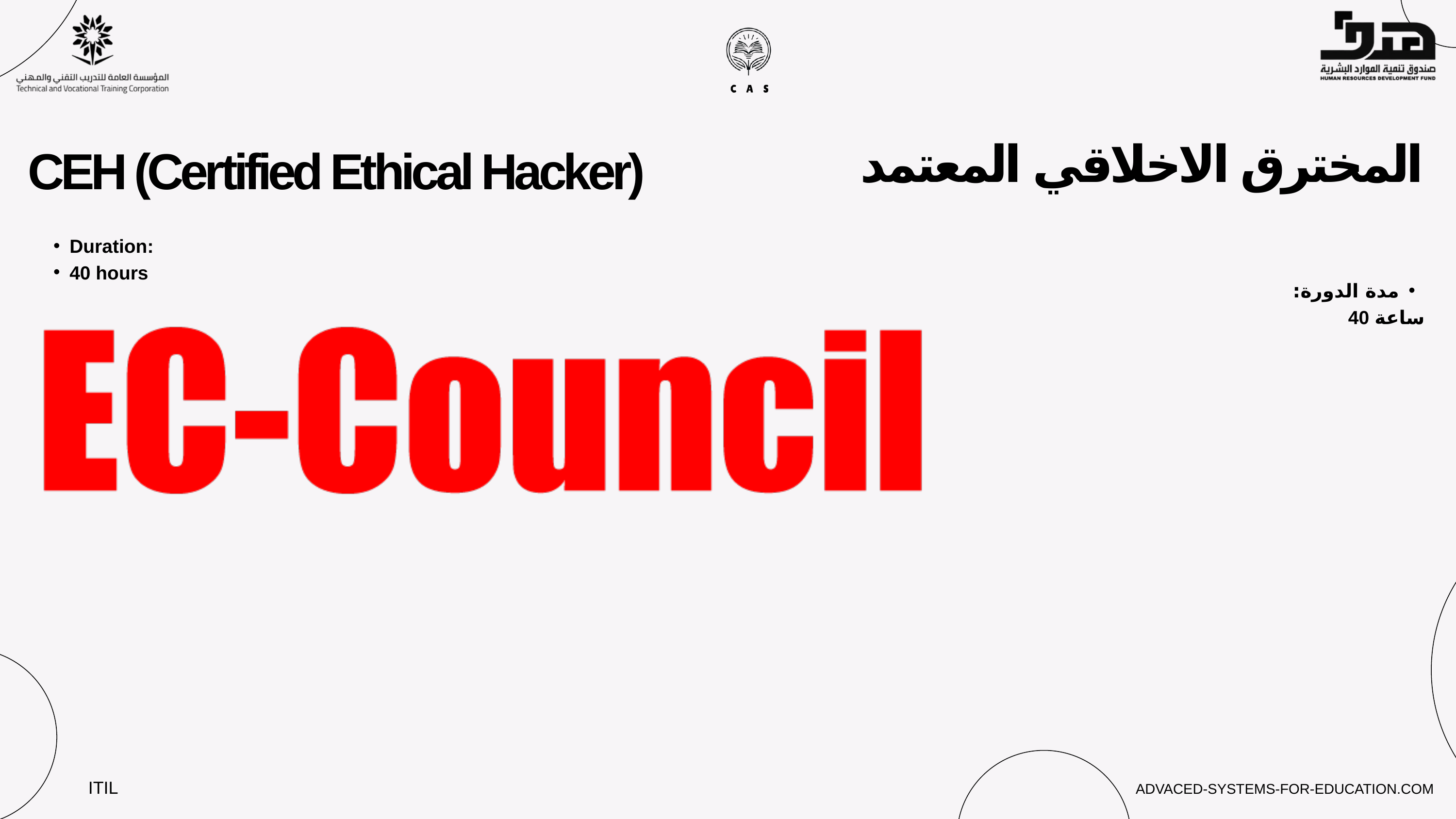

المخترق الاخلاقي المعتمد
CEH (Certified Ethical Hacker)
Duration:
40 hours
مدة الدورة:
40 ساعة

ITIL
ADVACED-SYSTEMS-FOR-EDUCATION.COM